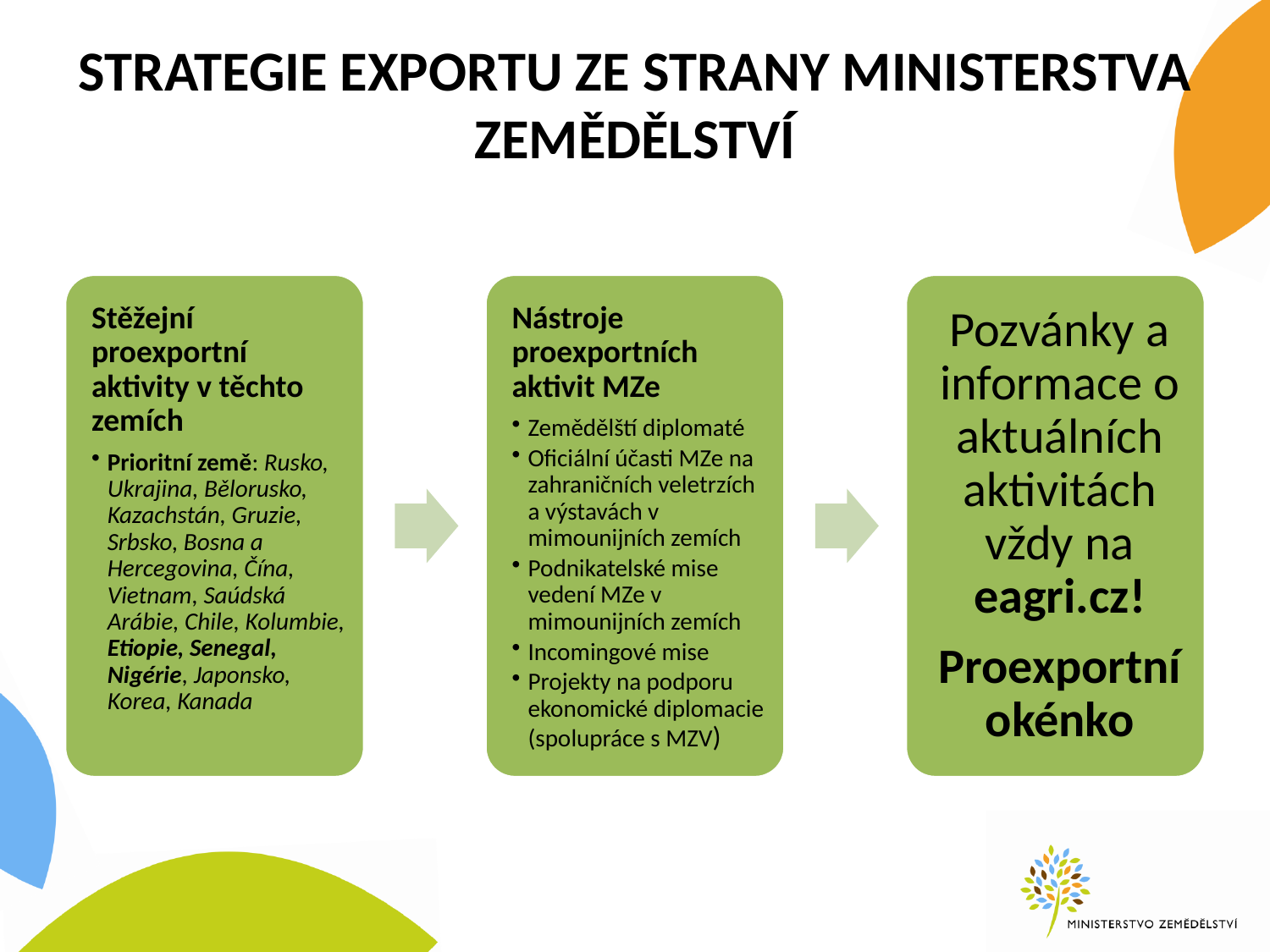

# Strategie exportu ze strany Ministerstva zemědělství
Stěžejní proexportní aktivity v těchto zemích
Prioritní země: Rusko, Ukrajina, Bělorusko, Kazachstán, Gruzie, Srbsko, Bosna a Hercegovina, Čína, Vietnam, Saúdská Arábie, Chile, Kolumbie, Etiopie, Senegal, Nigérie, Japonsko, Korea, Kanada

Nástroje proexportních aktivit MZe
Zemědělští diplomaté
Oficiální účasti MZe na zahraničních veletrzích a výstavách v mimounijních zemích
Podnikatelské mise vedení MZe v mimounijních zemích
Incomingové mise
Projekty na podporu ekonomické diplomacie (spolupráce s MZV)

Pozvánky a informace o aktuálních aktivitách vždy na eagri.cz!
Proexportní okénko